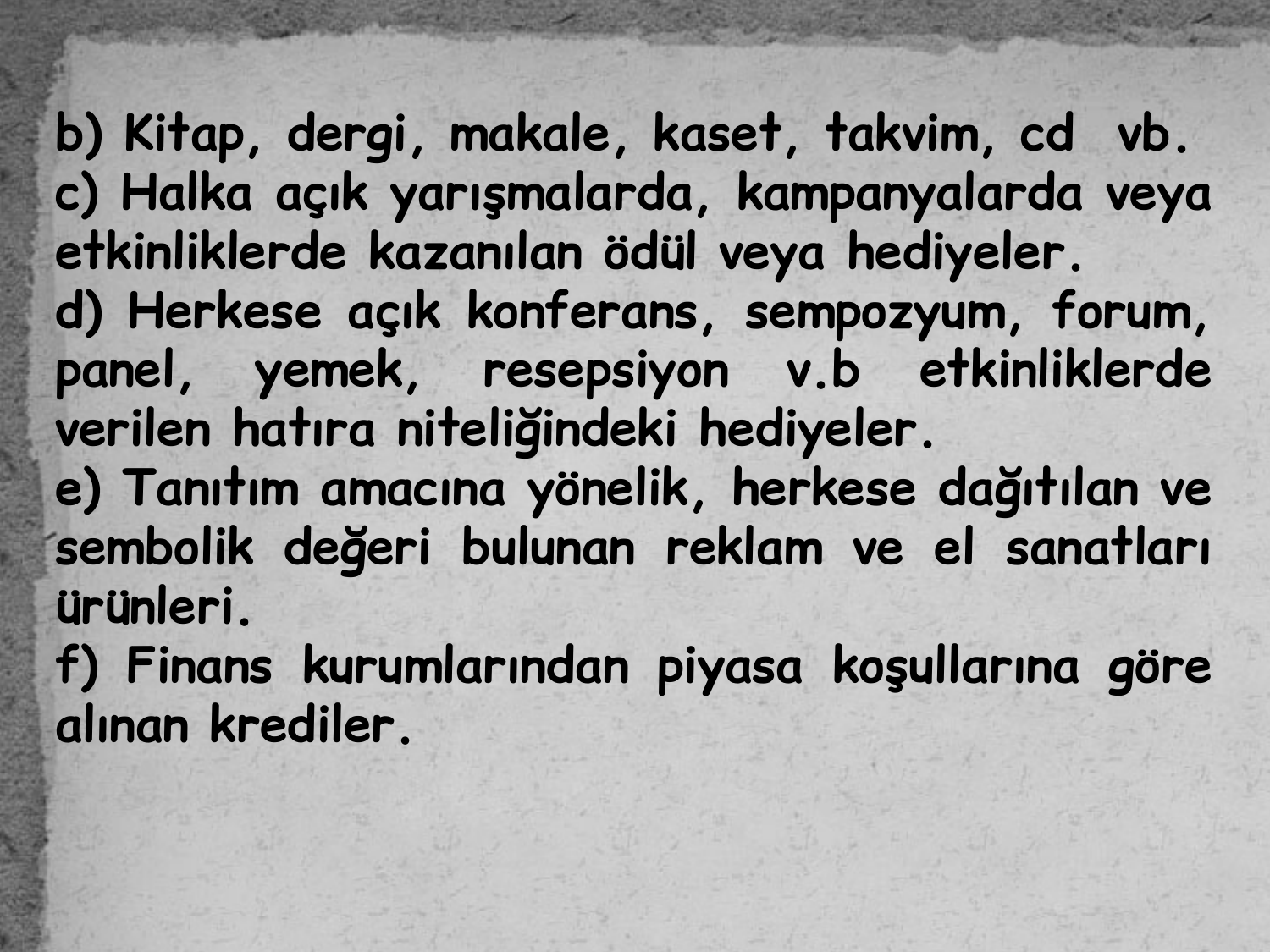

b) Kitap, dergi, makale, kaset, takvim, cd  vb.
c) Halka açık yarışmalarda, kampanyalarda veya etkinliklerde kazanılan ödül veya hediyeler.
d) Herkese açık konferans, sempozyum, forum, panel, yemek, resepsiyon v.b etkinliklerde verilen hatıra niteliğindeki hediyeler.
e) Tanıtım amacına yönelik, herkese dağıtılan ve sembolik değeri bulunan reklam ve el sanatları ürünleri.
f) Finans kurumlarından piyasa koşullarına göre alınan krediler.